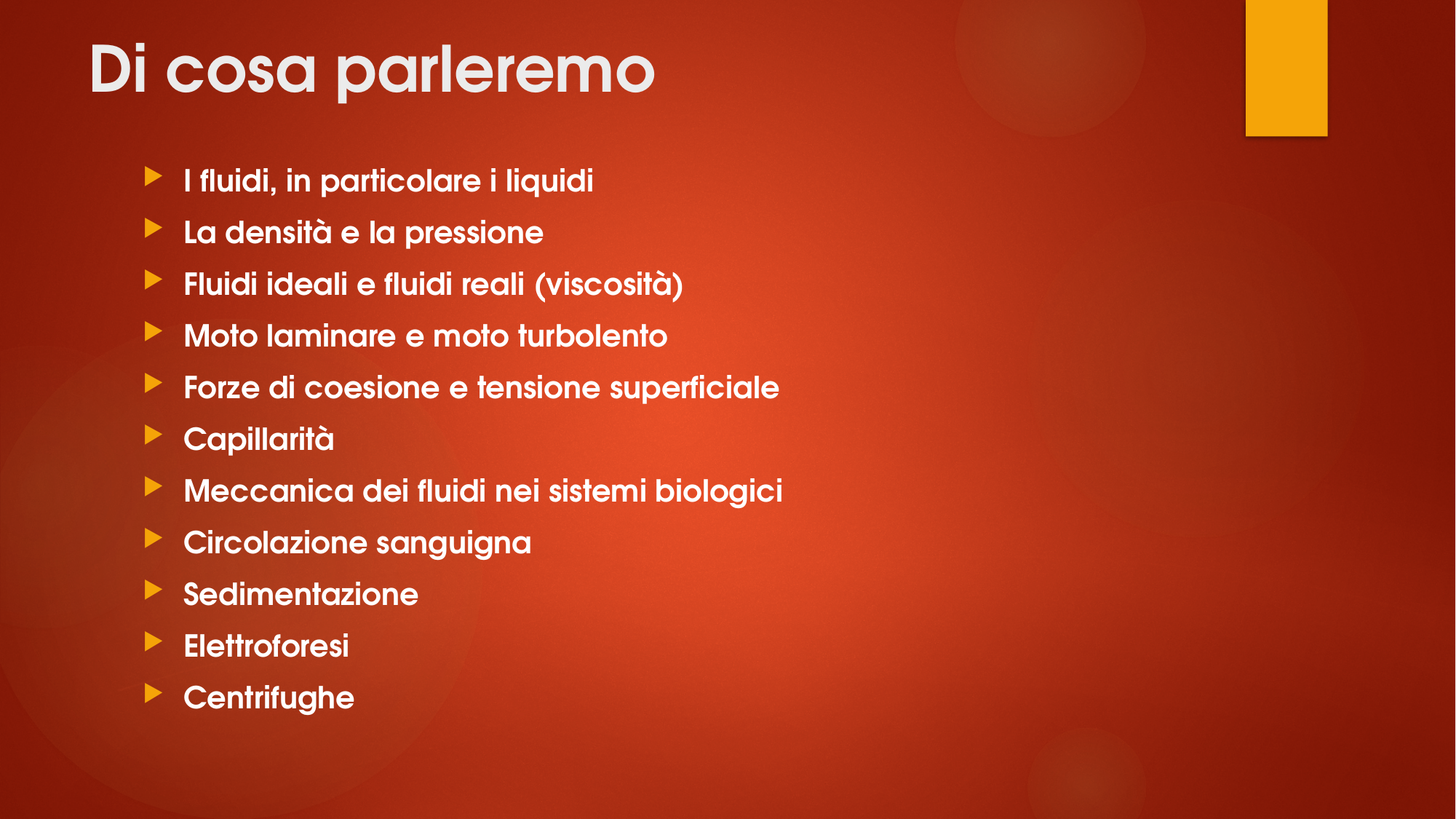

# Di cosa parleremo
I fluidi, in particolare i liquidi
La densità e la pressione
Fluidi ideali e fluidi reali (viscosità)
Moto laminare e moto turbolento
Forze di coesione e tensione superficiale
Capillarità
Meccanica dei fluidi nei sistemi biologici
Circolazione sanguigna
Sedimentazione
Elettroforesi
Centrifughe